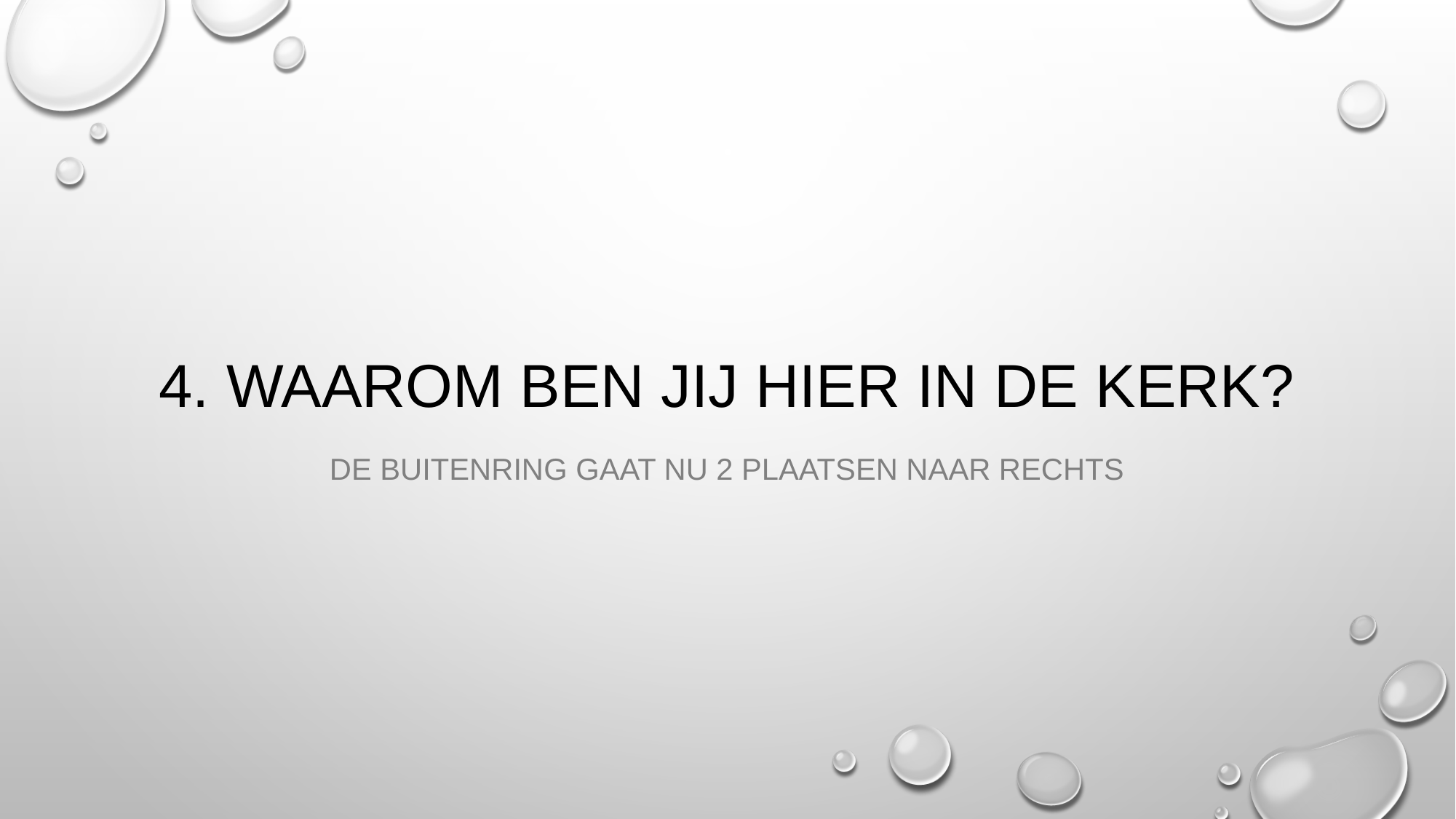

# 4. Waarom ben jij hier in de kerk?
De buitenring gaat nu 2 plaatsen naar rechts